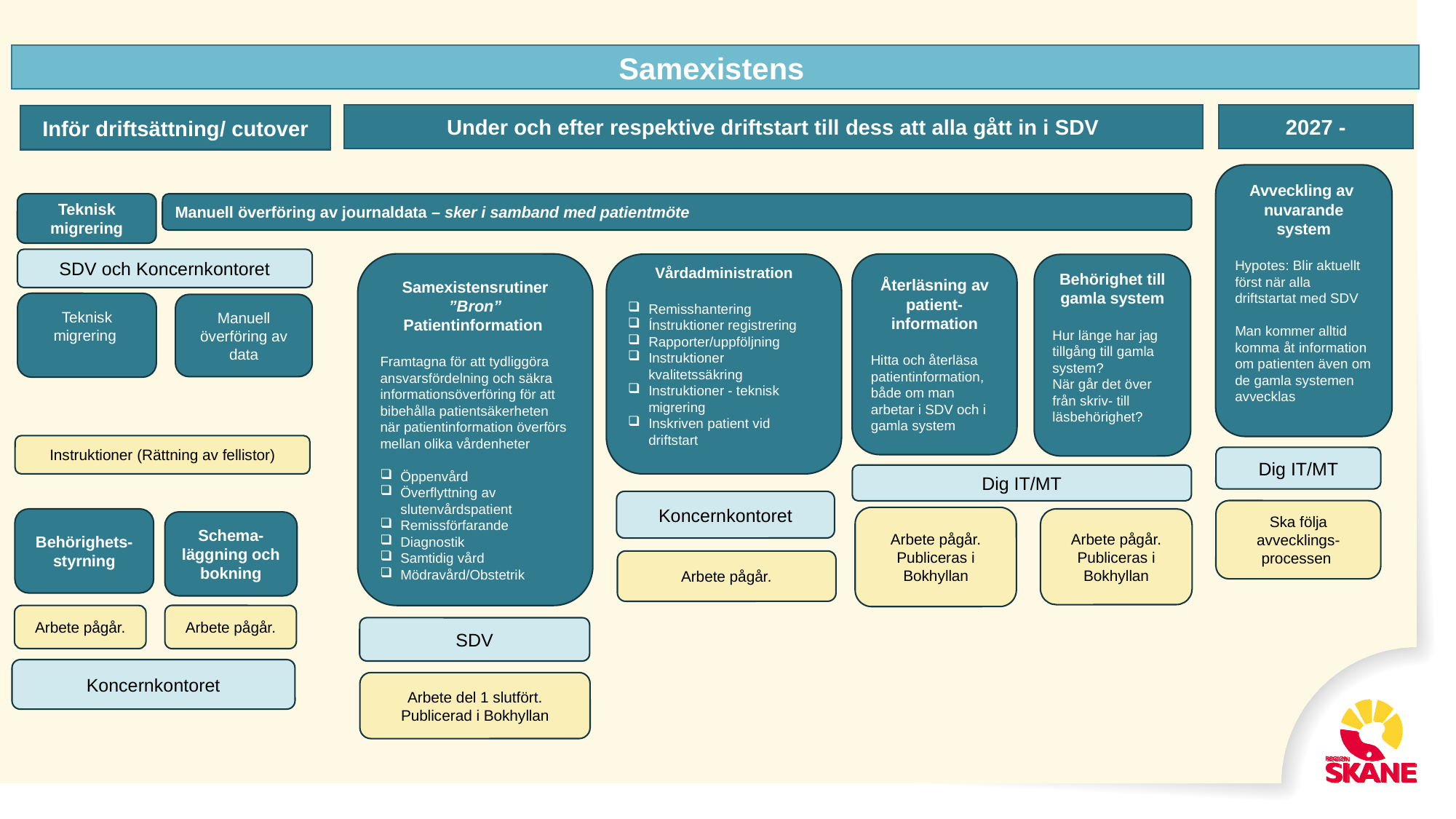

Samexistens
2027 -
Under och efter respektive driftstart till dess att alla gått in i SDV
Inför driftsättning/ cutover
Avveckling av  nuvarande system

Hypotes: Blir aktuellt först när alla driftstartat med SDV

Man kommer alltid komma åt information om patienten även om de gamla systemen avvecklas

Teknisk migrering
Manuell överföring av journaldata – sker i samband med patientmöte
SDV och Koncernkontoret
Samexistensrutiner ”Bron”
Patientinformation

Framtagna för att tydliggöra ansvarsfördelning och säkra informationsöverföring för att bibehålla patientsäkerheten när patientinformation överförs mellan olika vårdenheter

Öppenvård
Överflyttning av slutenvårdspatient
Remissförfarande
Diagnostik
Samtidig vård
Mödravård/Obstetrik
Återläsning av patient- information

Hitta och återläsa patientinformation, både om man arbetar i SDV och i gamla system

Vårdadministration

Remisshantering
Ínstruktioner registrering
Rapporter/uppföljning
Instruktioner kvalitetssäkring
Instruktioner - teknisk migrering
Inskriven patient vid driftstart

Behörighet till gamla system

Hur länge har jag tillgång till gamla system?
När går det över från skriv- till läsbehörighet?

Teknisk migrering

Manuell överföring av data
Instruktioner (Rättning av fellistor)
Dig IT/MT
Dig IT/MT
Koncernkontoret
Ska följa avvecklings-processen
Arbete pågår. Publiceras i Bokhyllan
Behörighets-styrning
Arbete pågår.
Publiceras i Bokhyllan
Schema-läggning och bokning
Arbete pågår.

Arbete pågår.

Arbete pågår.

SDV

Koncernkontoret
Arbete del 1 slutfört.
Publicerad i Bokhyllan